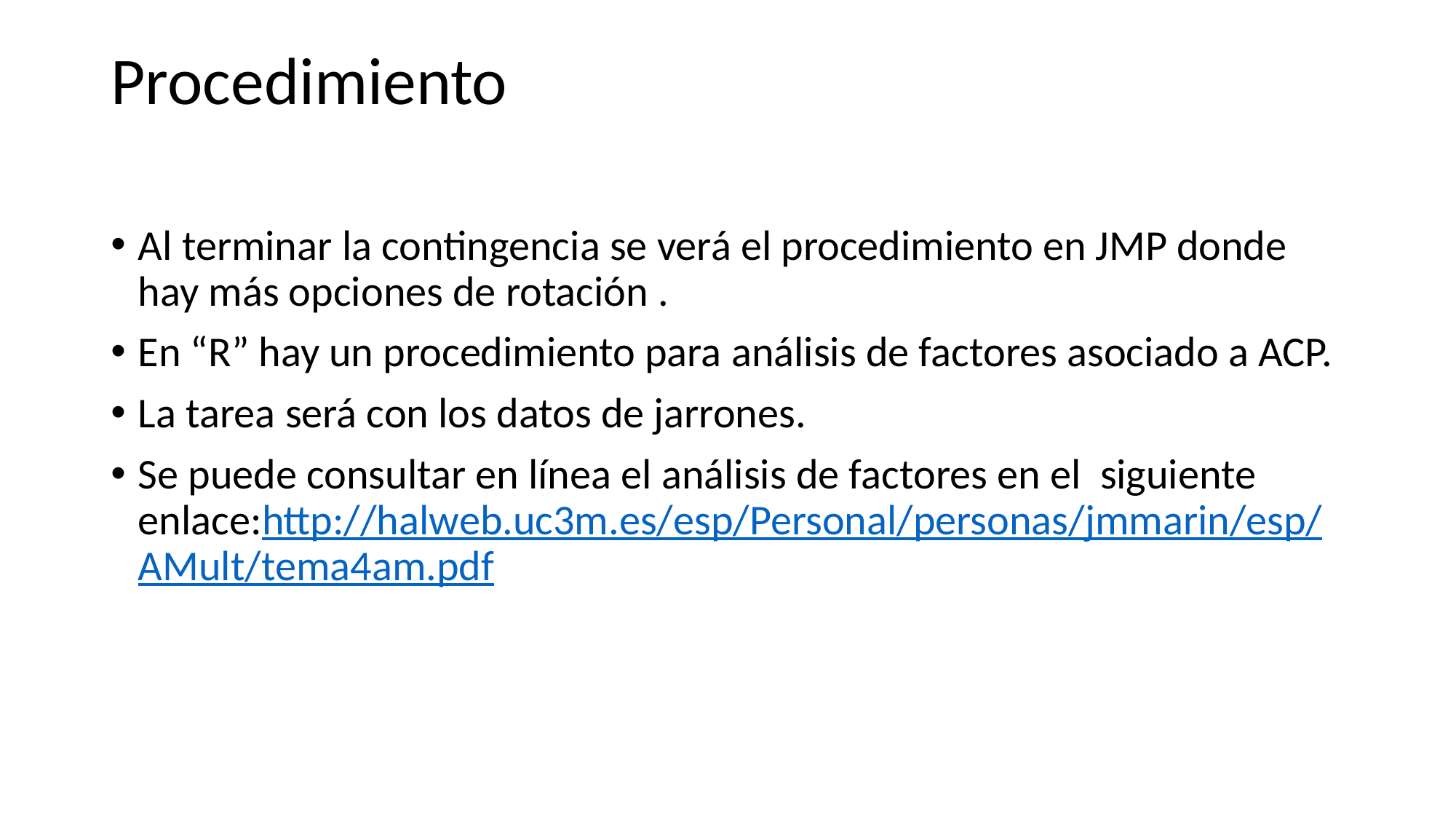

# Procedimiento
Al terminar la contingencia se verá el procedimiento en JMP donde hay más opciones de rotación .
En “R” hay un procedimiento para análisis de factores asociado a ACP.
La tarea será con los datos de jarrones.
Se puede consultar en línea el análisis de factores en el  siguiente enlace:http://halweb.uc3m.es/esp/Personal/personas/jmmarin/esp/AMult/tema4am.pdf